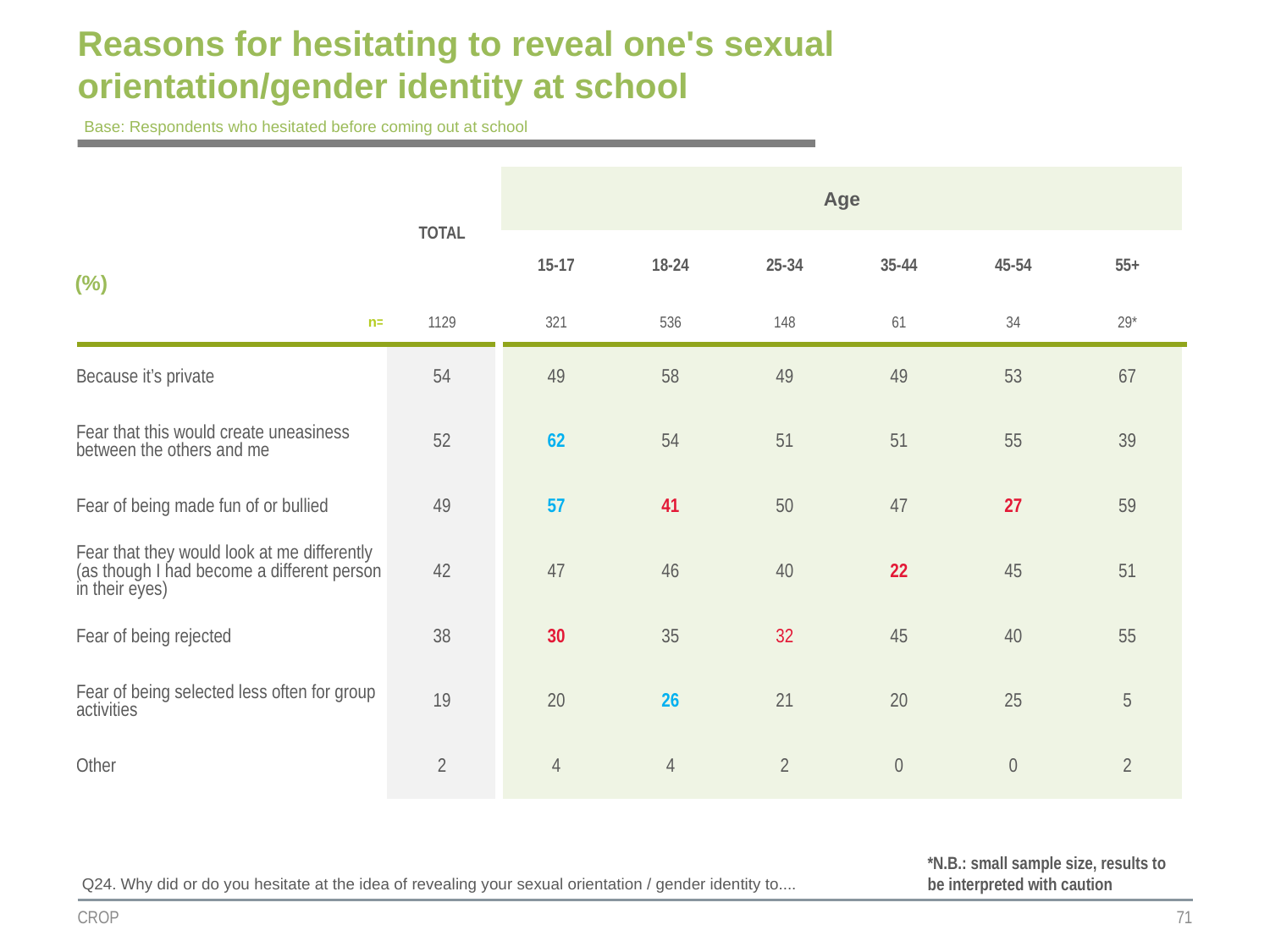

# Reasons for hesitating to reveal one's sexual orientation/gender identity at school
Base: Respondents who hesitated before coming out at school
|  | TOTAL | Age |  |  |  |  |  |
| --- | --- | --- | --- | --- | --- | --- | --- |
| (%) |  |  |  |  |  |  |  |
|  |  | 15-17 | 18-24 | 25-34 | 35-44 | 45-54 | 55+ |
| n= | 1129 | 321 | 536 | 148 | 61 | 34 | 29\* |
| Because it’s private | 54 | 49 | 58 | 49 | 49 | 53 | 67 |
| Fear that this would create uneasiness between the others and me | 52 | 62 | 54 | 51 | 51 | 55 | 39 |
| Fear of being made fun of or bullied | 49 | 57 | 41 | 50 | 47 | 27 | 59 |
| Fear that they would look at me differently (as though I had become a different person in their eyes) | 42 | 47 | 46 | 40 | 22 | 45 | 51 |
| Fear of being rejected | 38 | 30 | 35 | 32 | 45 | 40 | 55 |
| Fear of being selected less often for group activities | 19 | 20 | 26 | 21 | 20 | 25 | 5 |
| Other | 2 | 4 | 4 | 2 | 0 | 0 | 2 |
*N.B.: small sample size, results to be interpreted with caution
Q24. Why did or do you hesitate at the idea of revealing your sexual orientation / gender identity to....
CROP
71